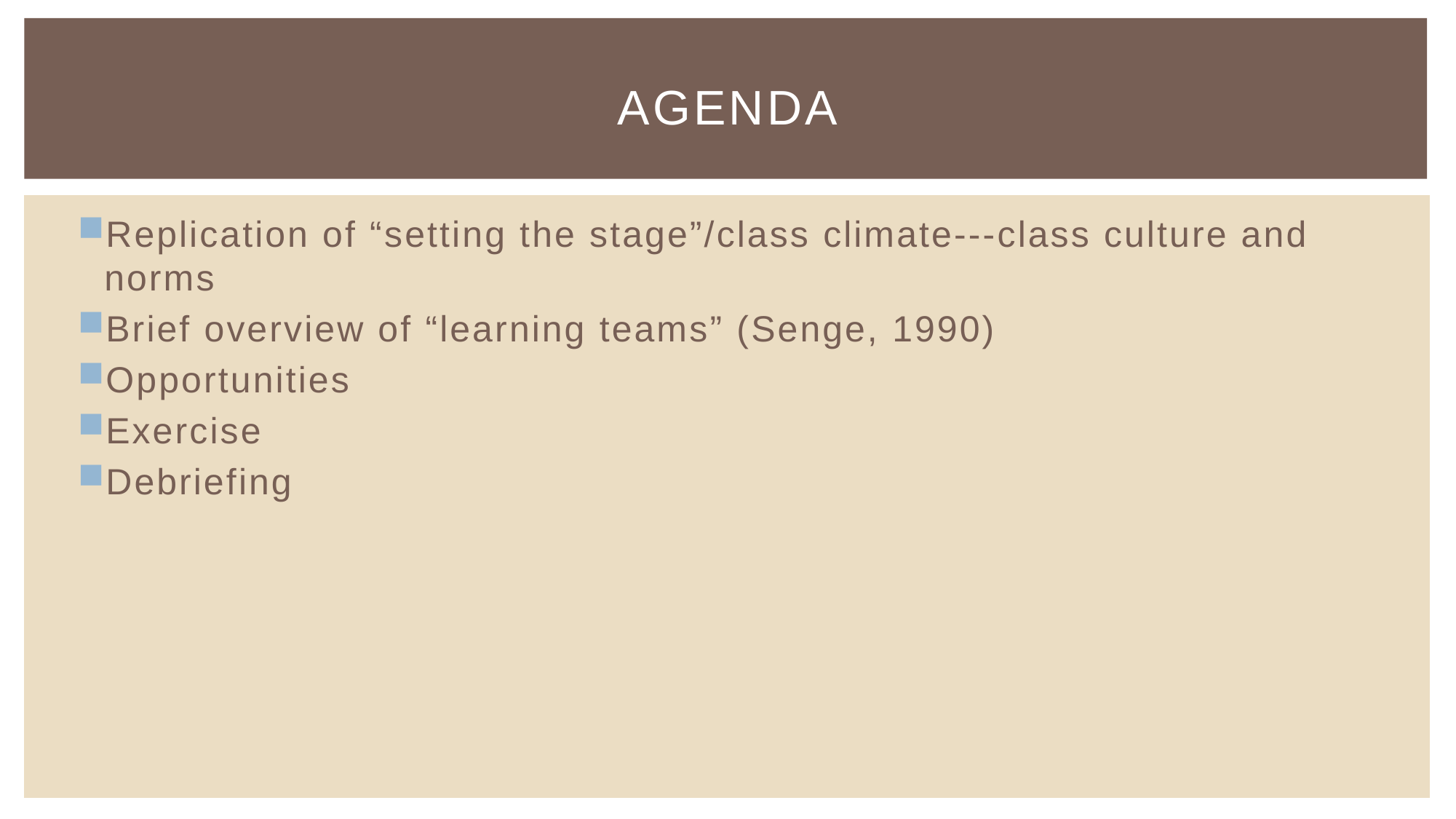

# Agenda
Replication of “setting the stage”/class climate---class culture and norms
Brief overview of “learning teams” (Senge, 1990)
Opportunities
Exercise
Debriefing